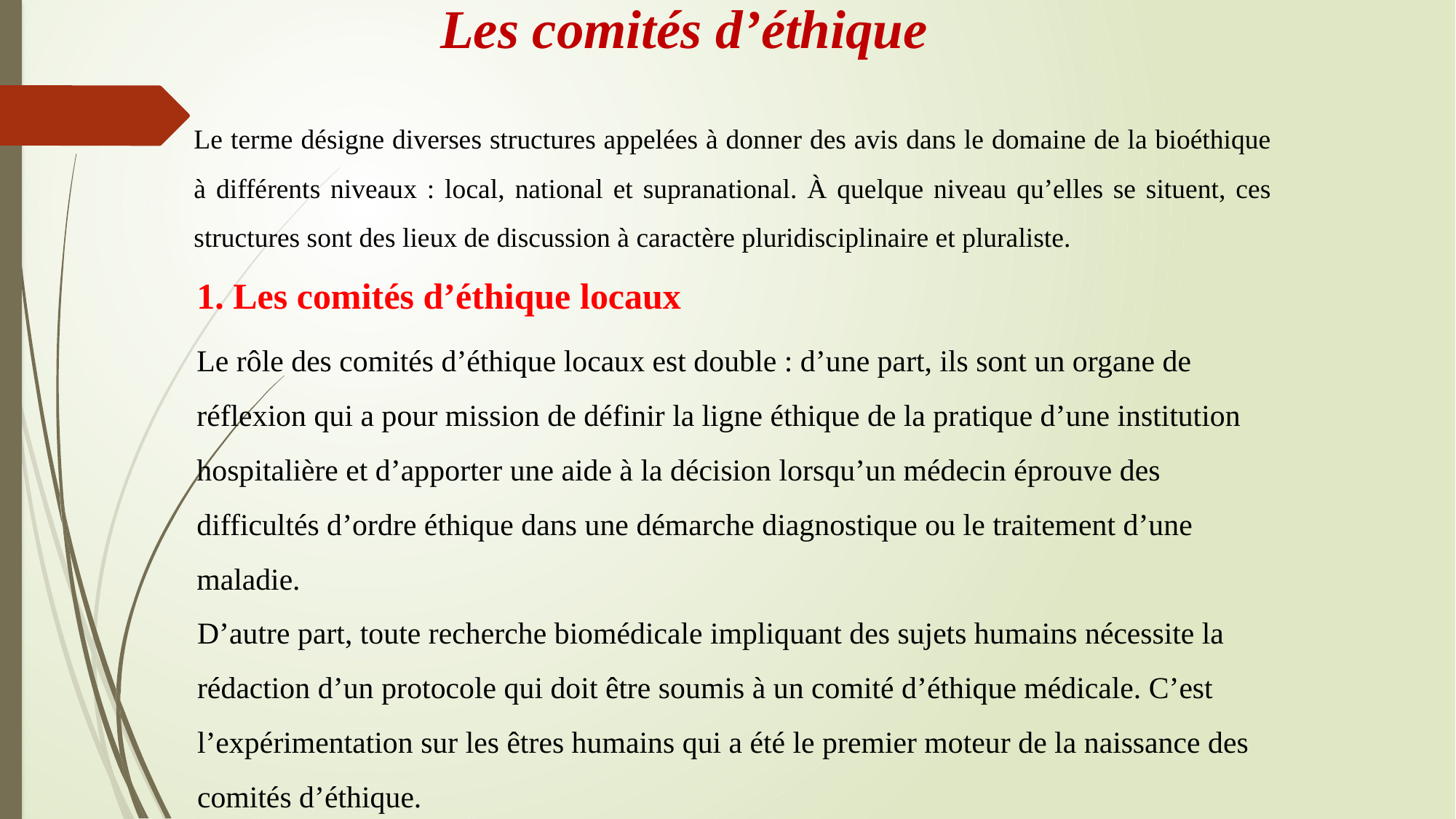

Les comités d’éthique
Le terme désigne diverses structures appelées à donner des avis dans le domaine de la bioéthique à différents niveaux : local, national et supranational. À quelque niveau qu’elles se situent, ces structures sont des lieux de discussion à caractère pluridisciplinaire et pluraliste.
1. Les comités d’éthique locaux
Le rôle des comités d’éthique locaux est double : d’une part, ils sont un organe de réflexion qui a pour mission de définir la ligne éthique de la pratique d’une institution hospitalière et d’apporter une aide à la décision lorsqu’un médecin éprouve des difficultés d’ordre éthique dans une démarche diagnostique ou le traitement d’une maladie.
D’autre part, toute recherche biomédicale impliquant des sujets humains nécessite la rédaction d’un protocole qui doit être soumis à un comité d’éthique médicale. C’est l’expérimentation sur les êtres humains qui a été le premier moteur de la naissance des
comités d’éthique.